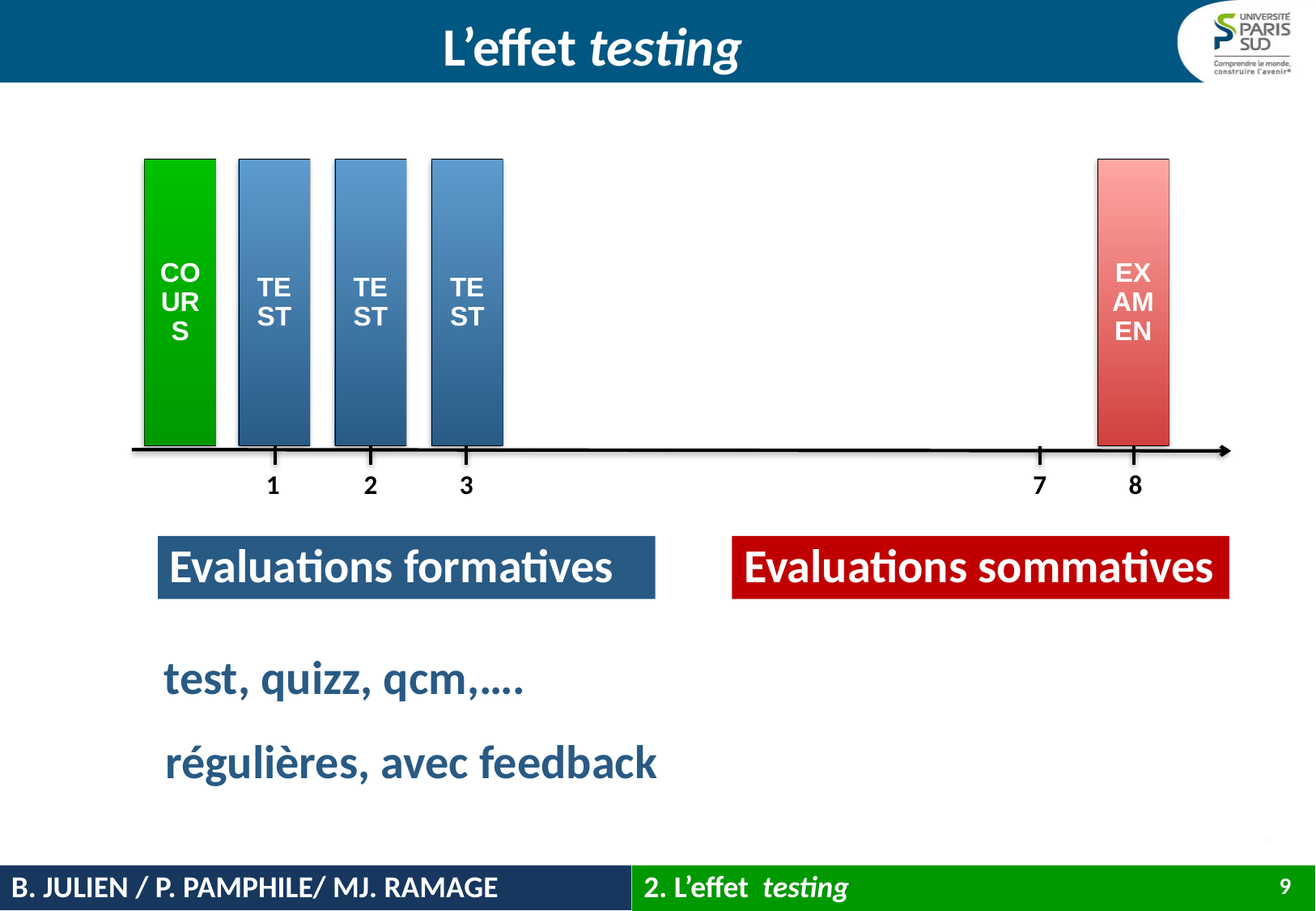

# L’effet testing
COURS
TEST
TEST
TEST
EXAMEN
1
2
3
7
8
Evaluations formatives
Evaluations sommatives
test, quizz, qcm,….
régulières, avec feedback
B. JULIEN / P. PAMPHILE/ MJ. RAMAGE
2. L’effet  testing
9